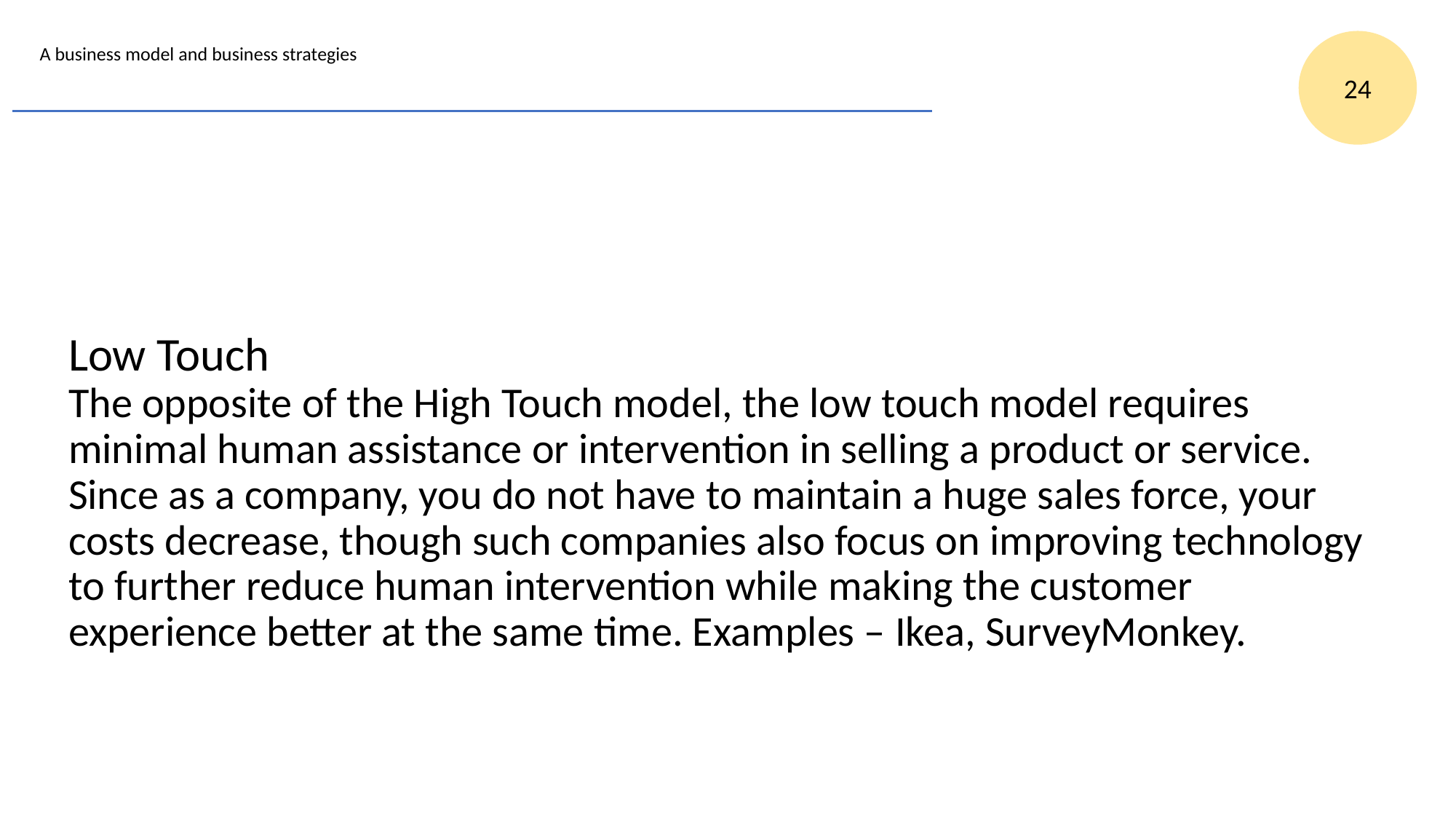

24
# A business model and business strategies
Low Touch
The opposite of the High Touch model, the low touch model requires minimal human assistance or intervention in selling a product or service. Since as a company, you do not have to maintain a huge sales force, your costs decrease, though such companies also focus on improving technology to further reduce human intervention while making the customer experience better at the same time. Examples – Ikea, SurveyMonkey.